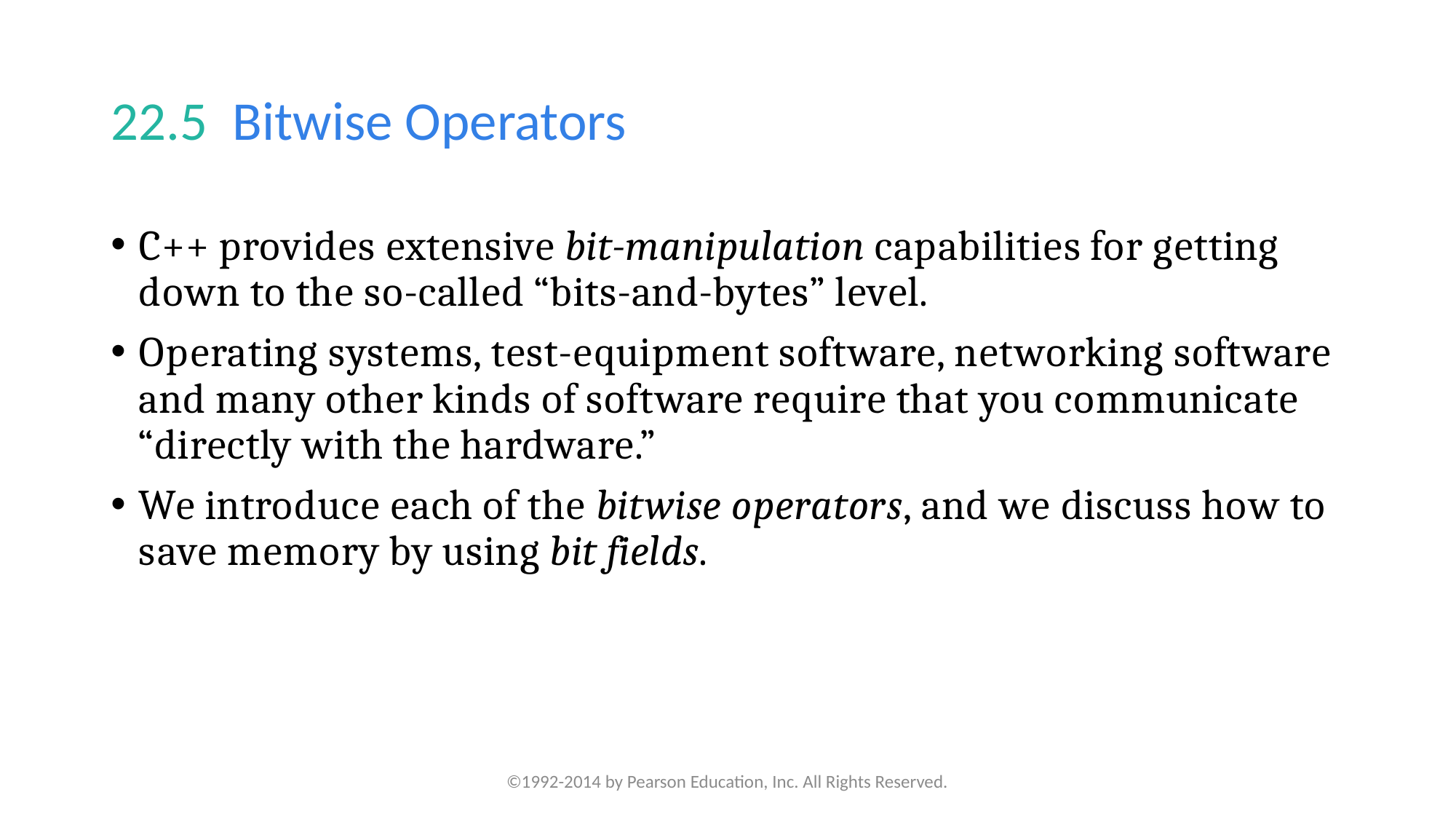

# 22.5  Bitwise Operators
C++ provides extensive bit-manipulation capabilities for getting down to the so-called “bits-and-bytes” level.
Operating systems, test-equipment software, networking software and many other kinds of software require that you communicate “directly with the hardware.”
We introduce each of the bitwise operators, and we discuss how to save memory by using bit fields.
©1992-2014 by Pearson Education, Inc. All Rights Reserved.